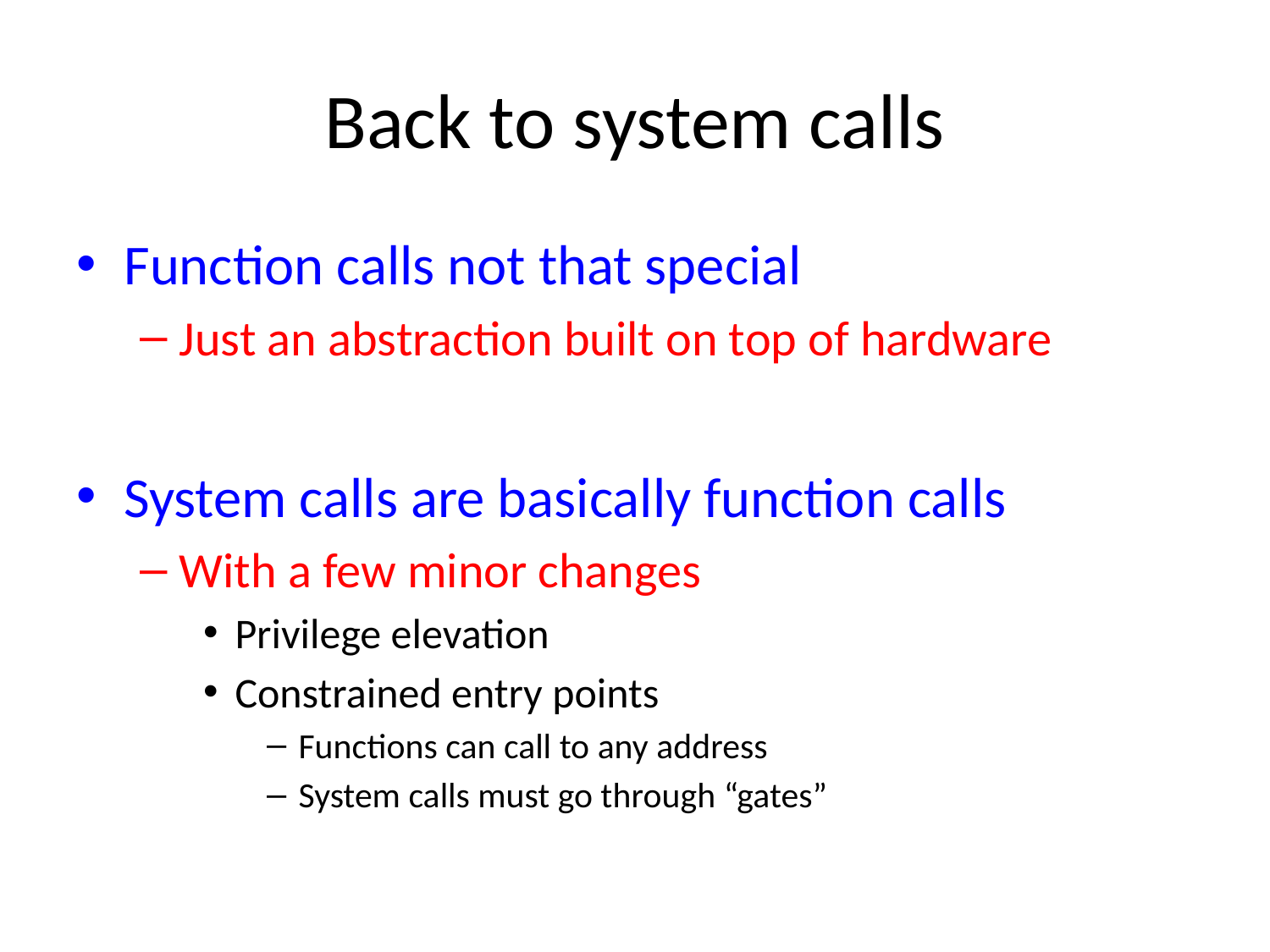

# Back to system calls
Function calls not that special
Just an abstraction built on top of hardware

System calls are basically function calls
With a few minor changes
Privilege elevation
Constrained entry points
Functions can call to any address
System calls must go through “gates”